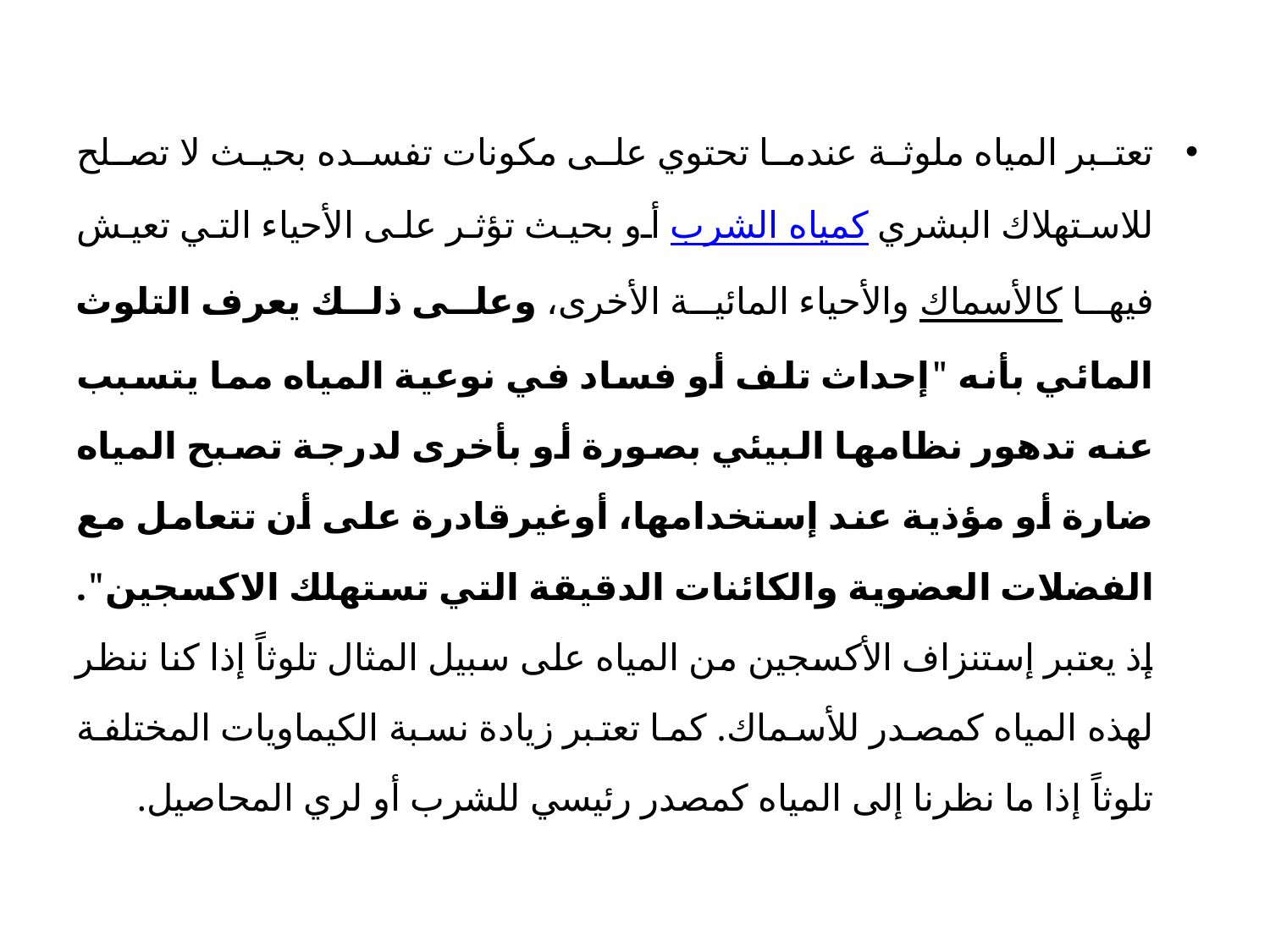

تعتبر المياه ملوثة عندما تحتوي على مكونات تفسده بحيث لا تصلح للاستهلاك البشري كمياه الشرب أو بحيث تؤثر على الأحياء التي تعيش فيها كالأسماك والأحياء المائية الأخرى، وعلى ذلك يعرف التلوث المائي بأنه "إحداث تلف أو فساد في نوعية المياه مما يتسبب عنه تدهور نظامها البيئي بصورة أو بأخرى لدرجة تصبح المياه ضارة أو مؤذية عند إستخدامها، أوغيرقادرة على أن تتعامل مع الفضلات العضوية والكائنات الدقيقة التي تستهلك الاكسجين". إذ يعتبر إستنزاف الأكسجين من المياه على سبيل المثال تلوثاً إذا كنا ننظر لهذه المياه كمصدر للأسماك. كما تعتبر زيادة نسبة الكيماويات المختلفة تلوثاً إذا ما نظرنا إلى المياه كمصدر رئيسي للشرب أو لري المحاصيل.